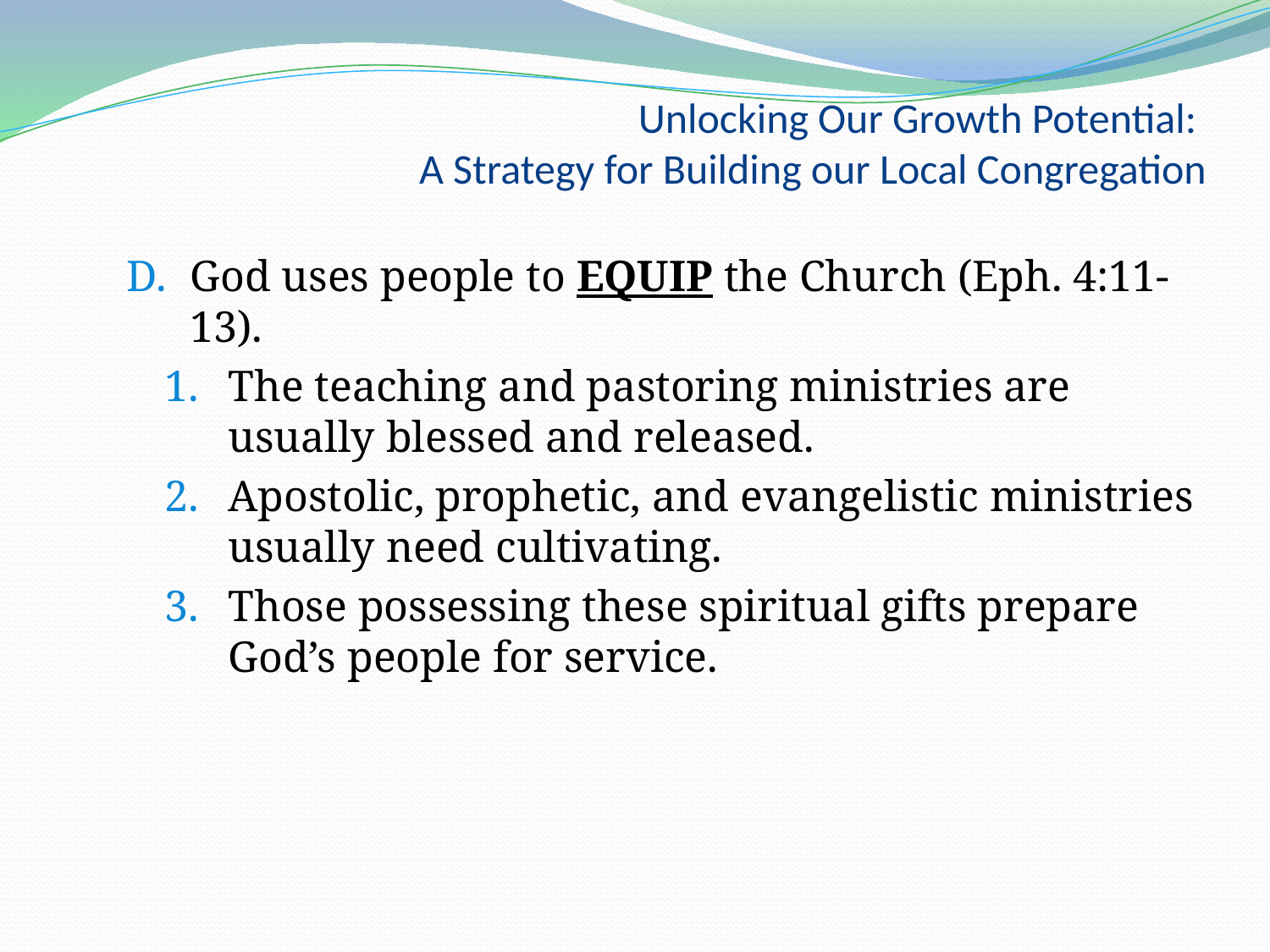

# Unlocking Our Growth Potential: A Strategy for Building our Local Congregation
God uses people to EQUIP the Church (Eph. 4:11-13).
The teaching and pastoring ministries are usually blessed and released.
Apostolic, prophetic, and evangelistic ministries usually need cultivating.
Those possessing these spiritual gifts prepare God’s people for service.